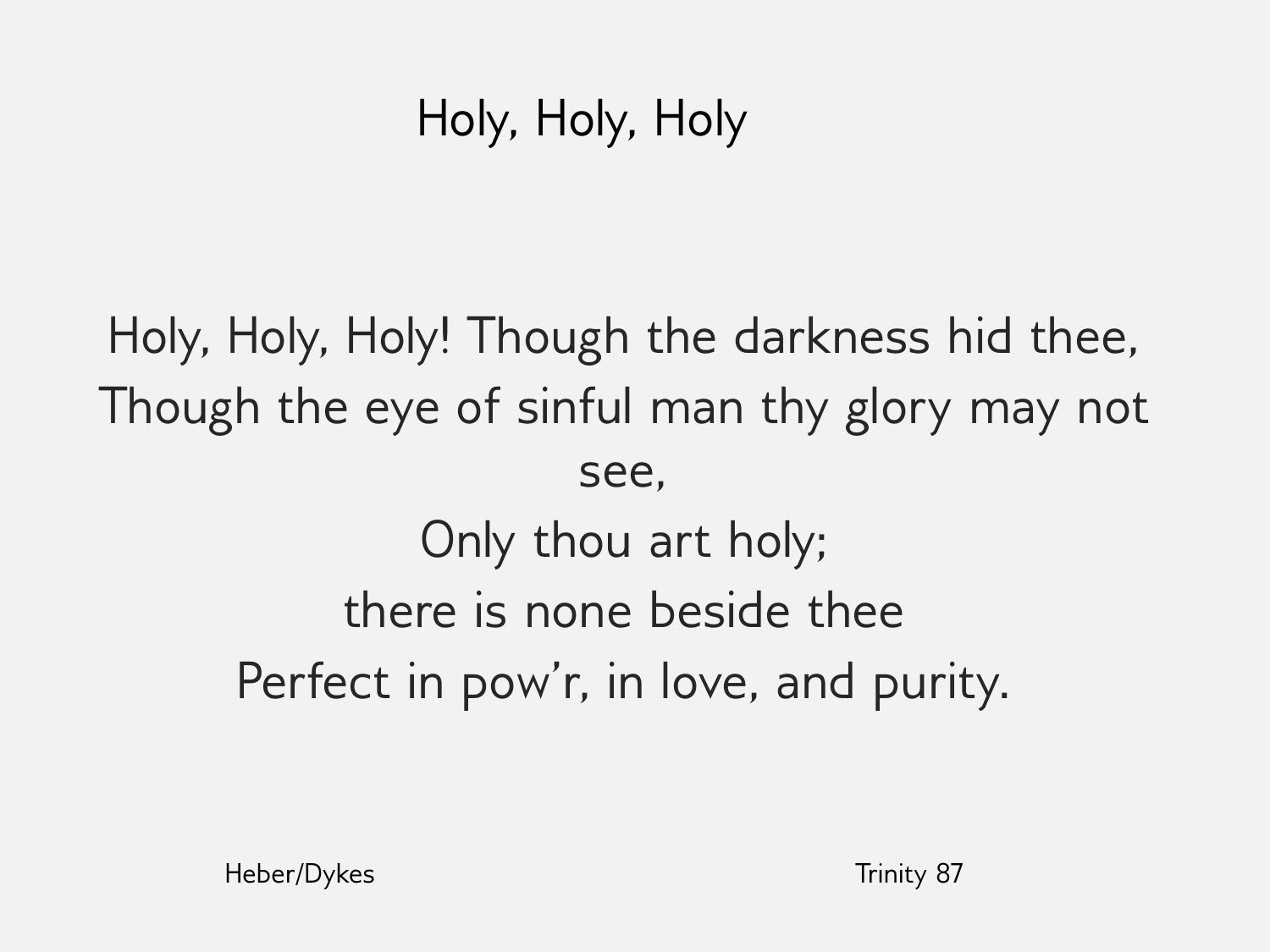

Holy, Holy, Holy

Holy, Holy, Holy! Though the darkness hid thee,
Though the eye of sinful man thy glory may not see,
Only thou art holy;
there is none beside thee
Perfect in pow’r, in love, and purity.
Heber/Dykes
Trinity 87